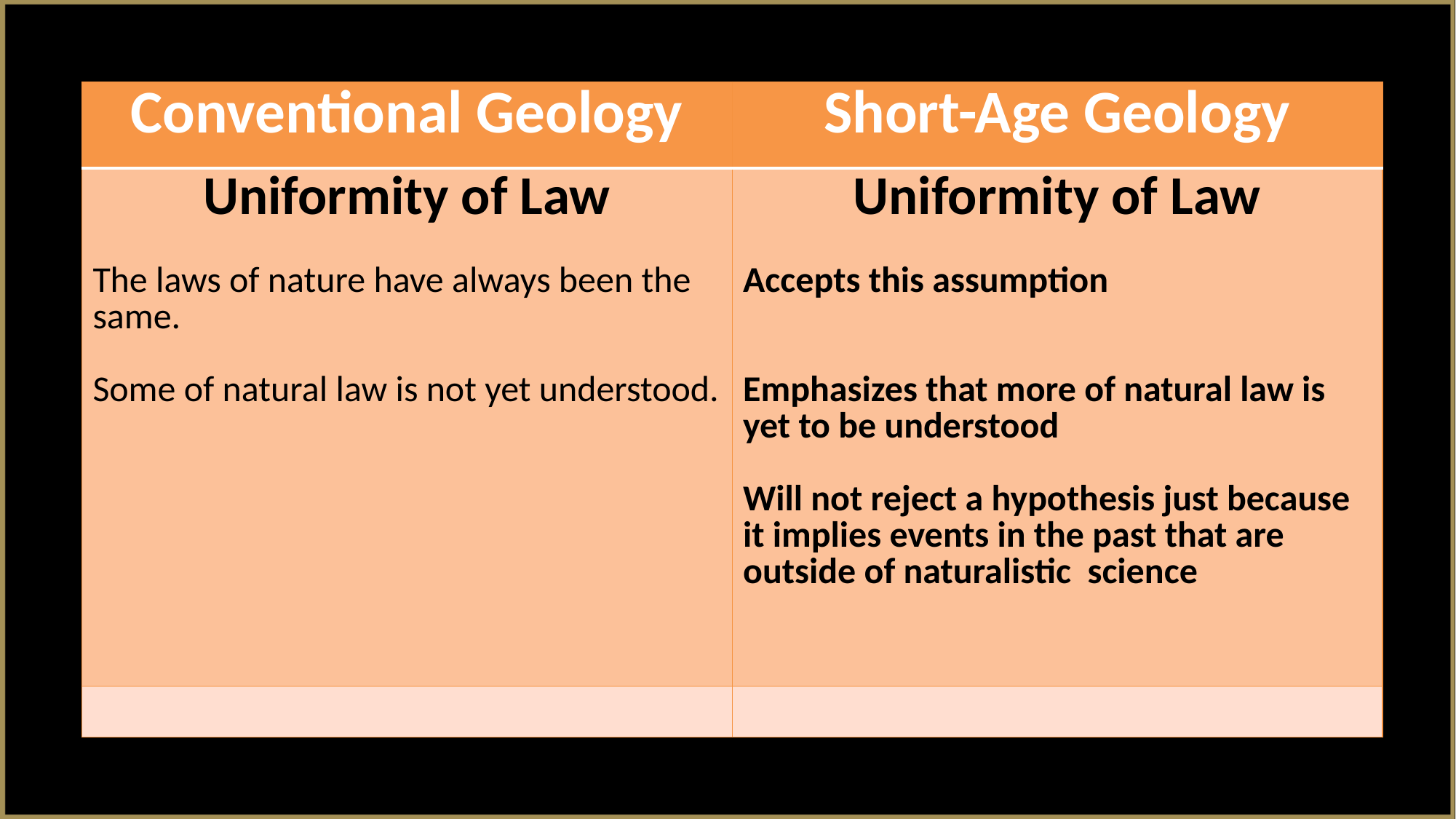

| Conventional Geology | Short-Age Geology |
| --- | --- |
| Uniformity of Law The laws of nature have always been the same. Some of natural law is not yet understood. | Uniformity of Law Accepts this assumption Emphasizes that more of natural law is yet to be understood Will not reject a hypothesis just because it implies events in the past that are outside of naturalistic science |
|  |  |